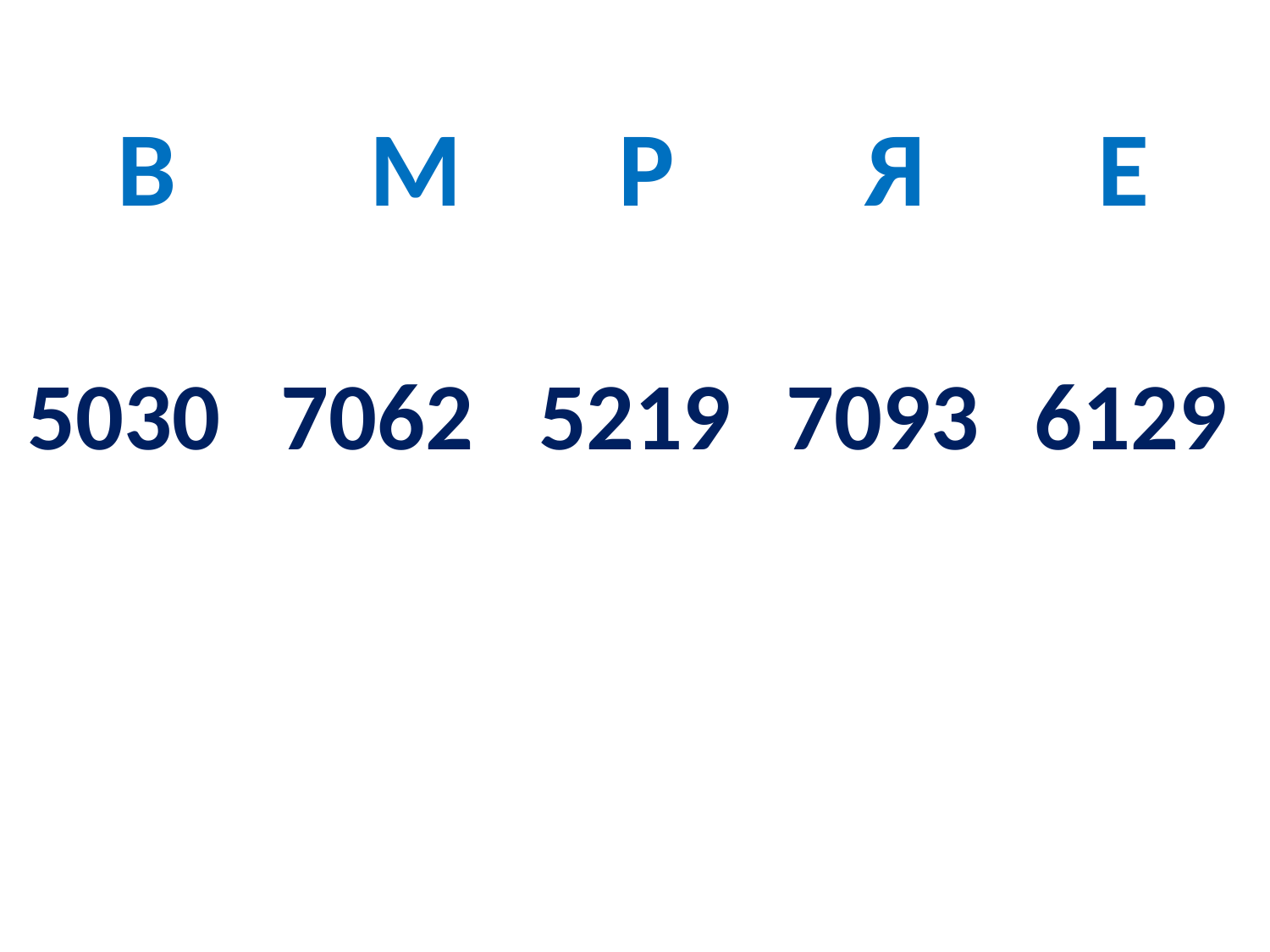

М
Р
Я
Е
# В
5030
7062
5219
7093
6129